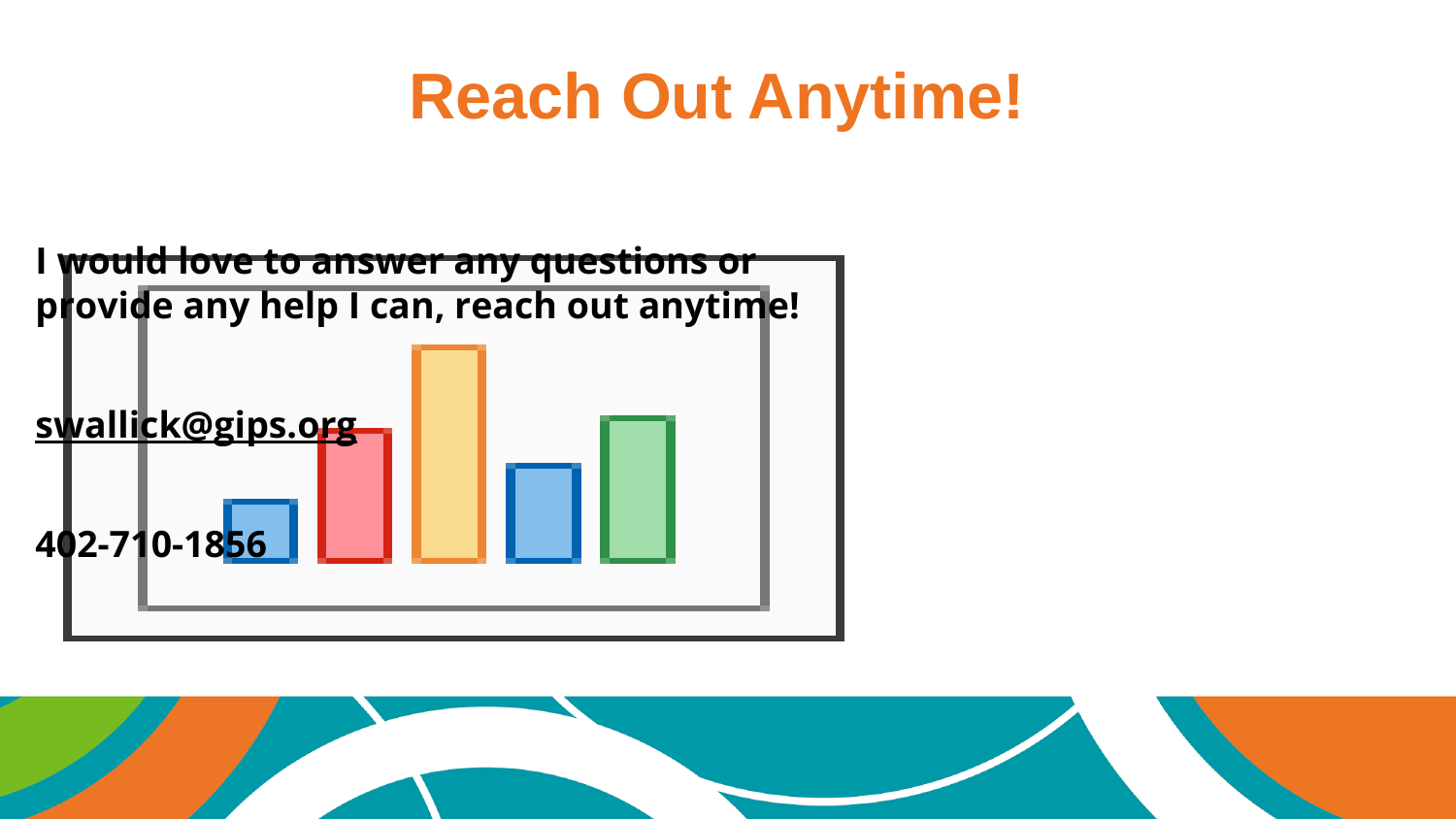

# Reach Out Anytime!
I would love to answer any questions or provide any help I can, reach out anytime!

swallick@gips.org

402-710-1856